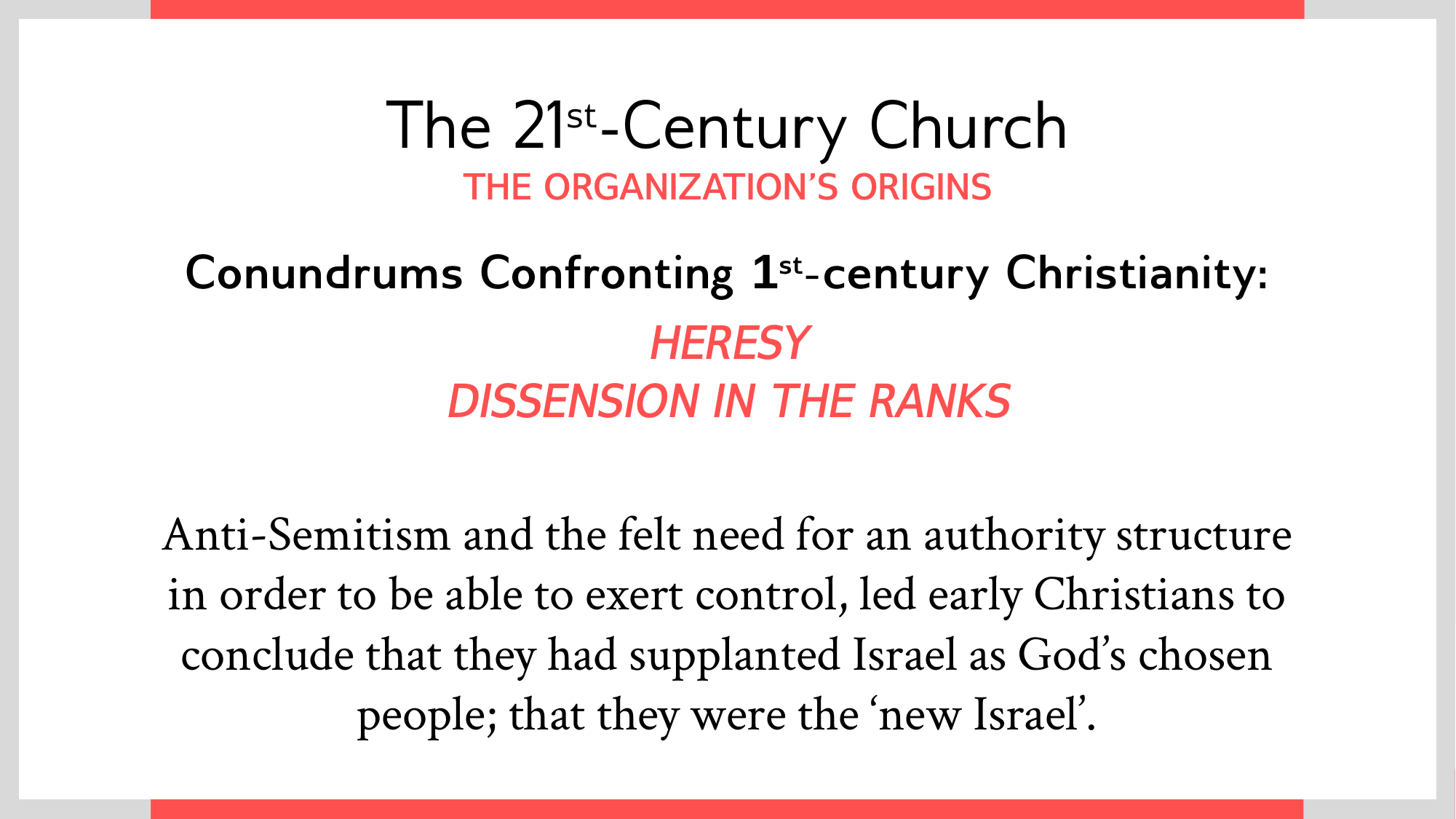

The 21st-Century Church
THE ORGANIZATION’S ORIGINS
Conundrums Confronting 1st-century Christianity:
HERESY
DISSENSION IN THE RANKS

Anti-Semitism and the felt need for an authority structure in order to be able to exert control, led early Christians to conclude that they had supplanted Israel as God’s chosen people; that they were the ‘new Israel’.